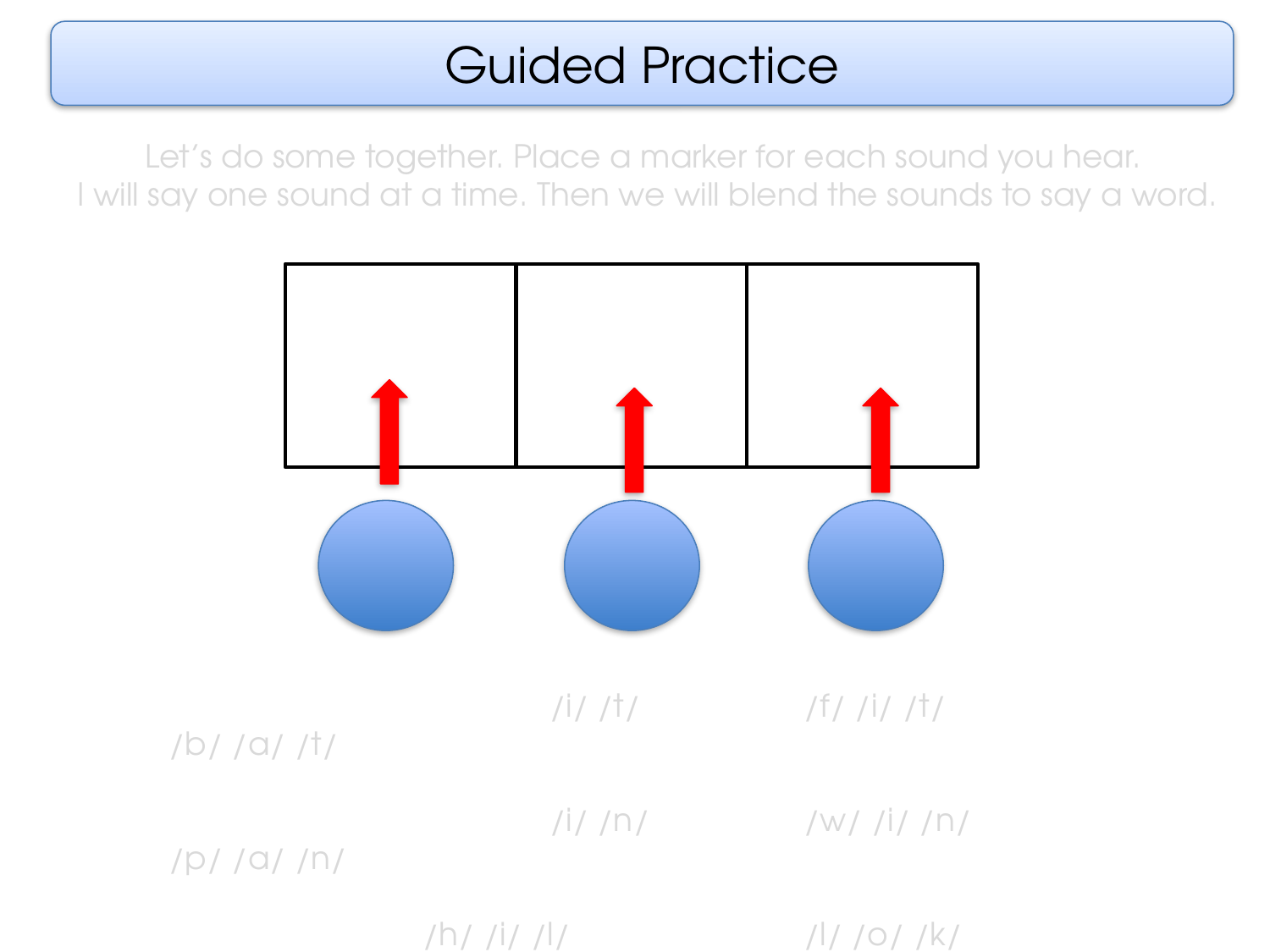

Guided Practice
Let’s do some together. Place a marker for each sound you hear.
I will say one sound at a time. Then we will blend the sounds to say a word.

			/i/ /t/		/f/ /i/ /t/		/b/ /a/ /t/

			/i/ /n/ 		/w/ /i/ /n/		/p/ /a/ /n/

		/h/ /i/ /l/		/l/ /o/ /k/		/m/ /i/ /s/